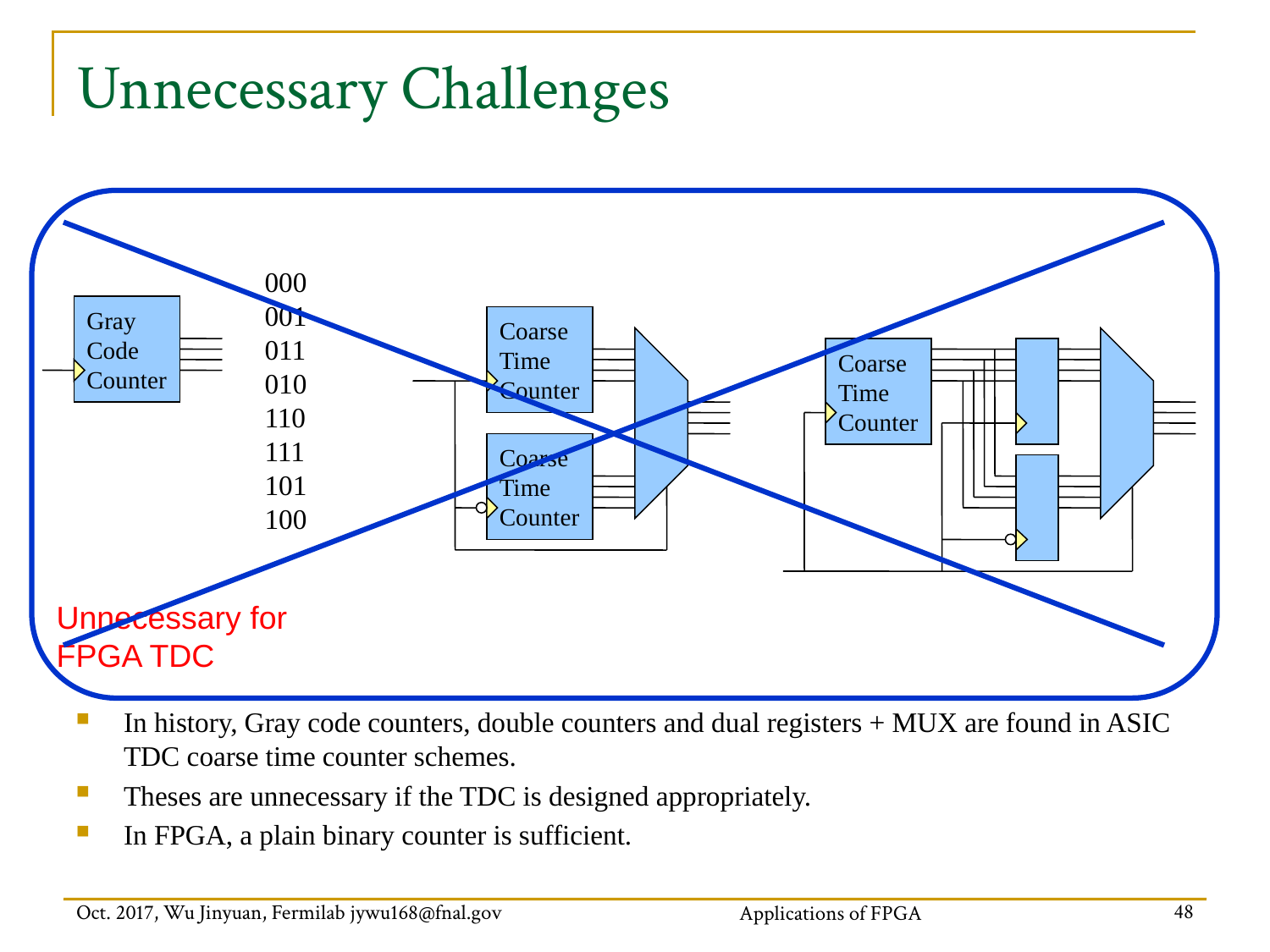

# Unnecessary Challenges
Unnecessary for
FPGA TDC

000
001
011
010
110
111
101
100
Gray
Code
Counter
Coarse
Time
Counter

Coarse
Time
Counter

Coarse
Time
Counter

In history, Gray code counters, double counters and dual registers + MUX are found in ASIC TDC coarse time counter schemes.
Theses are unnecessary if the TDC is designed appropriately.
In FPGA, a plain binary counter is sufficient.

Applications of FPGA
Oct. 2017, Wu Jinyuan, Fermilab jywu168@fnal.gov
48